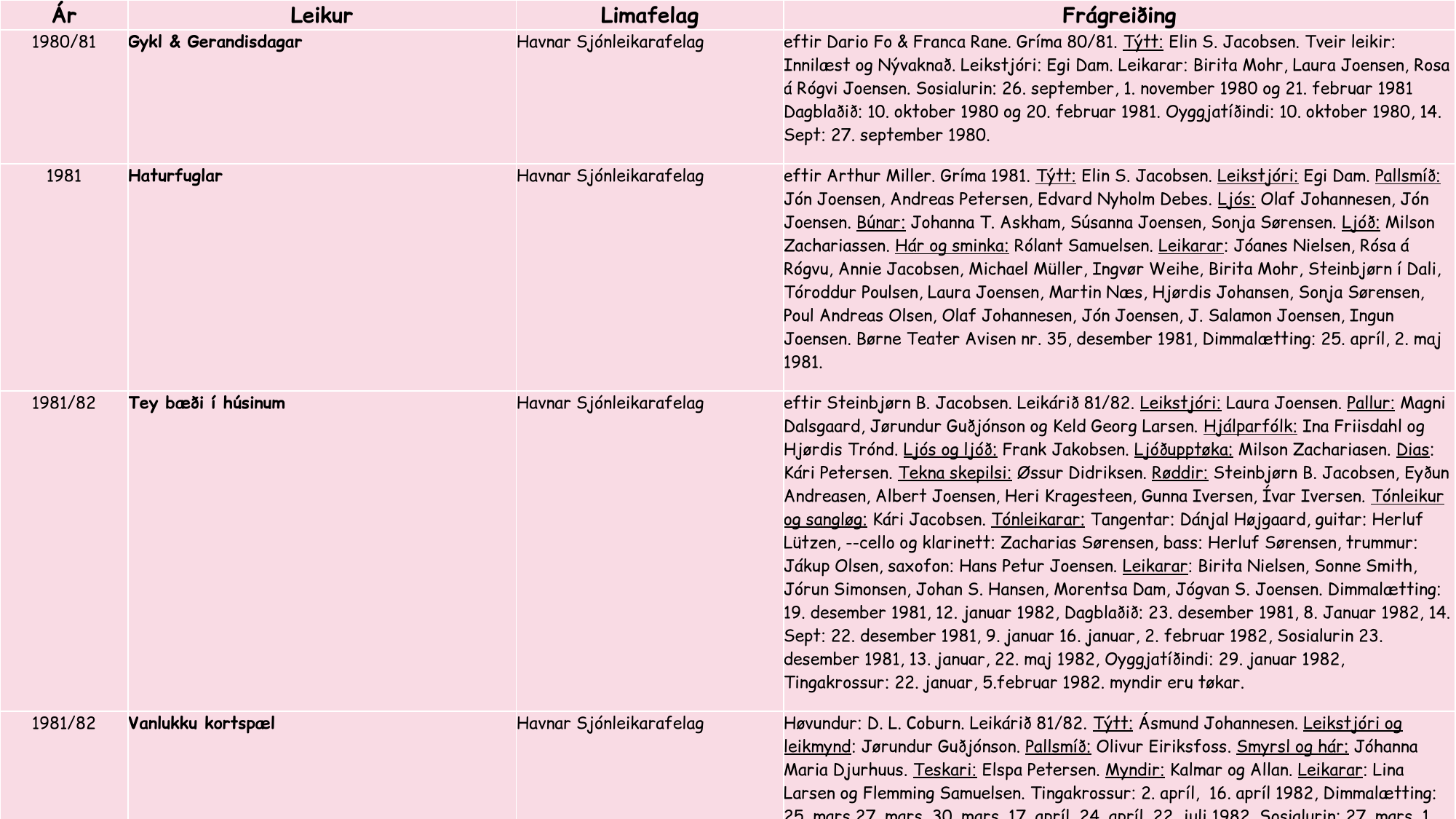

| Ár | Leikur | Limafelag | Frágreiðing |
| --- | --- | --- | --- |
| 1980/81 | Gykl & Gerandisdagar | Havnar Sjónleikarafelag | eftir Dario Fo & Franca Rane. Gríma 80/81. Týtt: Elin S. Jacobsen. Tveir leikir: Innilæst og Nývaknað. Leikstjóri: Egi Dam. Leikarar: Birita Mohr, Laura Joensen, Rosa á Rógvi Joensen. Sosialurin: 26. september, 1. november 1980 og 21. februar 1981 Dagblaðið: 10. oktober 1980 og 20. februar 1981. Oyggjatíðindi: 10. oktober 1980, 14. Sept: 27. september 1980. |
| 1981 | Haturfuglar | Havnar Sjónleikarafelag | eftir Arthur Miller. Gríma 1981. Týtt: Elin S. Jacobsen. Leikstjóri: Egi Dam. Pallsmíð: Jón Joensen, Andreas Petersen, Edvard Nyholm Debes. Ljós: Olaf Johannesen, Jón Joensen. Búnar: Johanna T. Askham, Súsanna Joensen, Sonja Sørensen. Ljóð: Milson Zachariassen. Hár og sminka: Rólant Samuelsen. Leikarar: Jóanes Nielsen, Rósa á Rógvu, Annie Jacobsen, Michael Müller, Ingvør Weihe, Birita Mohr, Steinbjørn í Dali, Tóroddur Poulsen, Laura Joensen, Martin Næs, Hjørdis Johansen, Sonja Sørensen, Poul Andreas Olsen, Olaf Johannesen, Jón Joensen, J. Salamon Joensen, Ingun Joensen. Børne Teater Avisen nr. 35, desember 1981, Dimmalætting: 25. apríl, 2. maj 1981. |
| 1981/82 | Tey bæði í húsinum | Havnar Sjónleikarafelag | eftir Steinbjørn B. Jacobsen. Leikárið 81/82. Leikstjóri: Laura Joensen. Pallur: Magni Dalsgaard, Jørundur Guðjónson og Keld Georg Larsen. Hjálparfólk: Ina Friisdahl og Hjørdis Trónd. Ljós og ljóð: Frank Jakobsen. Ljóðupptøka: Milson Zachariasen. Dias: Kári Petersen. Tekna skepilsi: Øssur Didriksen. Røddir: Steinbjørn B. Jacobsen, Eyðun Andreasen, Albert Joensen, Heri Kragesteen, Gunna Iversen, Ívar Iversen. Tónleikur og sangløg: Kári Jacobsen. Tónleikarar: Tangentar: Dánjal Højgaard, guitar: Herluf Lützen, --cello og klarinett: Zacharias Sørensen, bass: Herluf Sørensen, trummur: Jákup Olsen, saxofon: Hans Petur Joensen. Leikarar: Birita Nielsen, Sonne Smith, Jórun Simonsen, Johan S. Hansen, Morentsa Dam, Jógvan S. Joensen. Dimmalætting: 19. desember 1981, 12. januar 1982, Dagblaðið: 23. desember 1981, 8. Januar 1982, 14. Sept: 22. desember 1981, 9. januar 16. januar, 2. februar 1982, Sosialurin 23. desember 1981, 13. januar, 22. maj 1982, Oyggjatíðindi: 29. januar 1982, Tingakrossur: 22. januar, 5.februar 1982. myndir eru tøkar. |
| 1981/82 | Vanlukku kortspæl | Havnar Sjónleikarafelag | Høvundur: D. L. Coburn. Leikárið 81/82. Týtt: Ásmund Johannesen. Leikstjóri og leikmynd: Jørundur Guðjónson. Pallsmíð: Olivur Eiriksfoss. Smyrsl og hár: Jóhanna Maria Djurhuus. Teskari: Elspa Petersen. Myndir: Kalmar og Allan. Leikarar: Lina Larsen og Flemming Samuelsen. Tingakrossur: 2. apríl, 16. apríl 1982, Dimmalætting: 25. mars 27. mars, 30. mars, 17. apríl, 24. apríl, 22. juli 1982, Sosialurin: 27. mars, 1. apríl 1982, Oyggjatíðindi: 31. Mars 1982, Dagblaðið: 26. mars, 31. mars, 16. juli 1982, 14. Sept: 27. mars 1982. myndir eru tøkar. |
| 1983 | Lagnuklingran | Havnar Sjónleikarafelag | Gríma 1983. Dimmalætting:19. februar, 12. mars, 5. Mai. 14. Sept. 25. februar 1983. |
|  | Studentakabarett | Havnar Sjónleikarafelag | Hitt føroyska studentafelagið í Keypmannahavn |